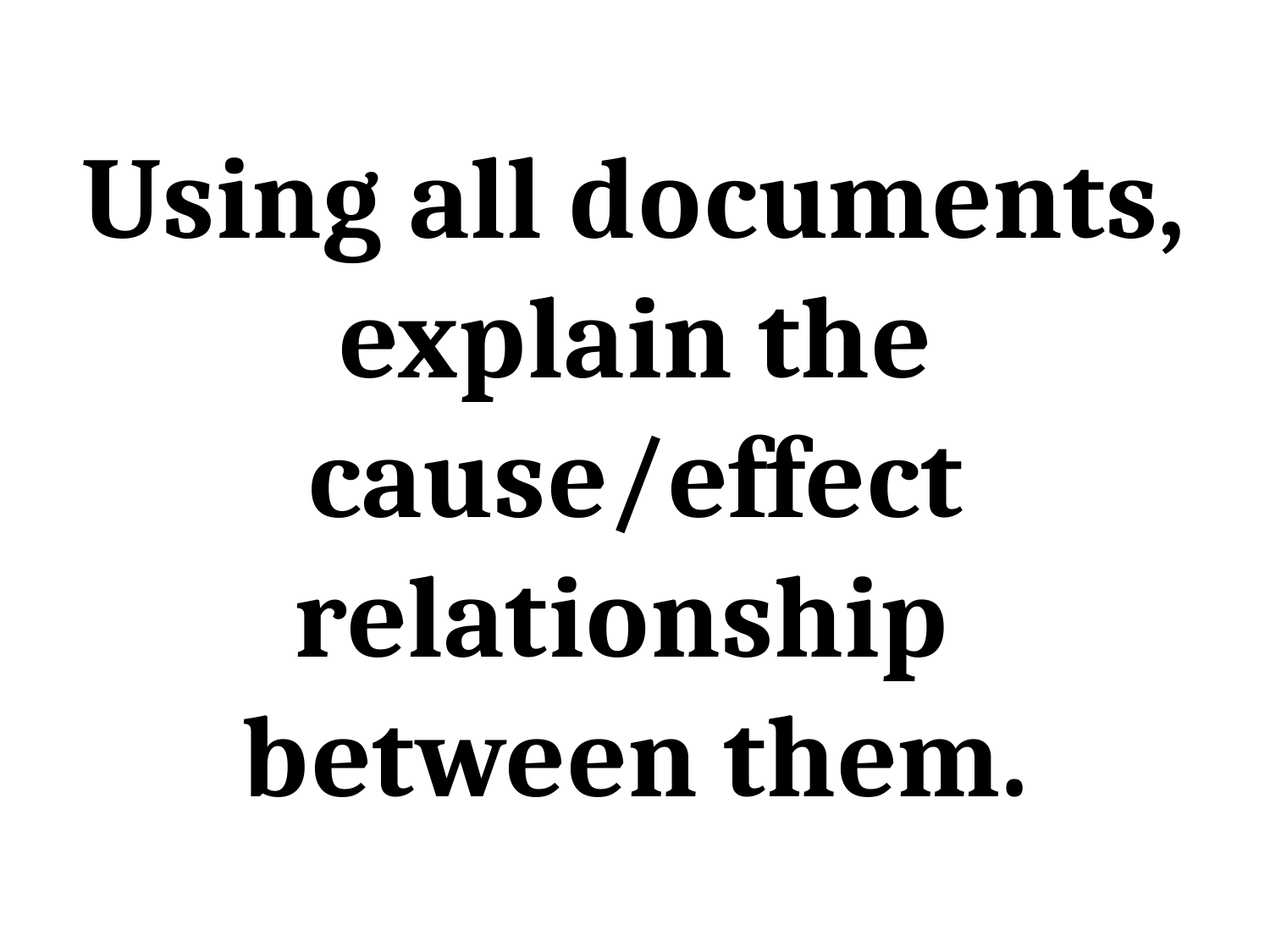

# Using all documents, explain the cause/effect relationship between them.